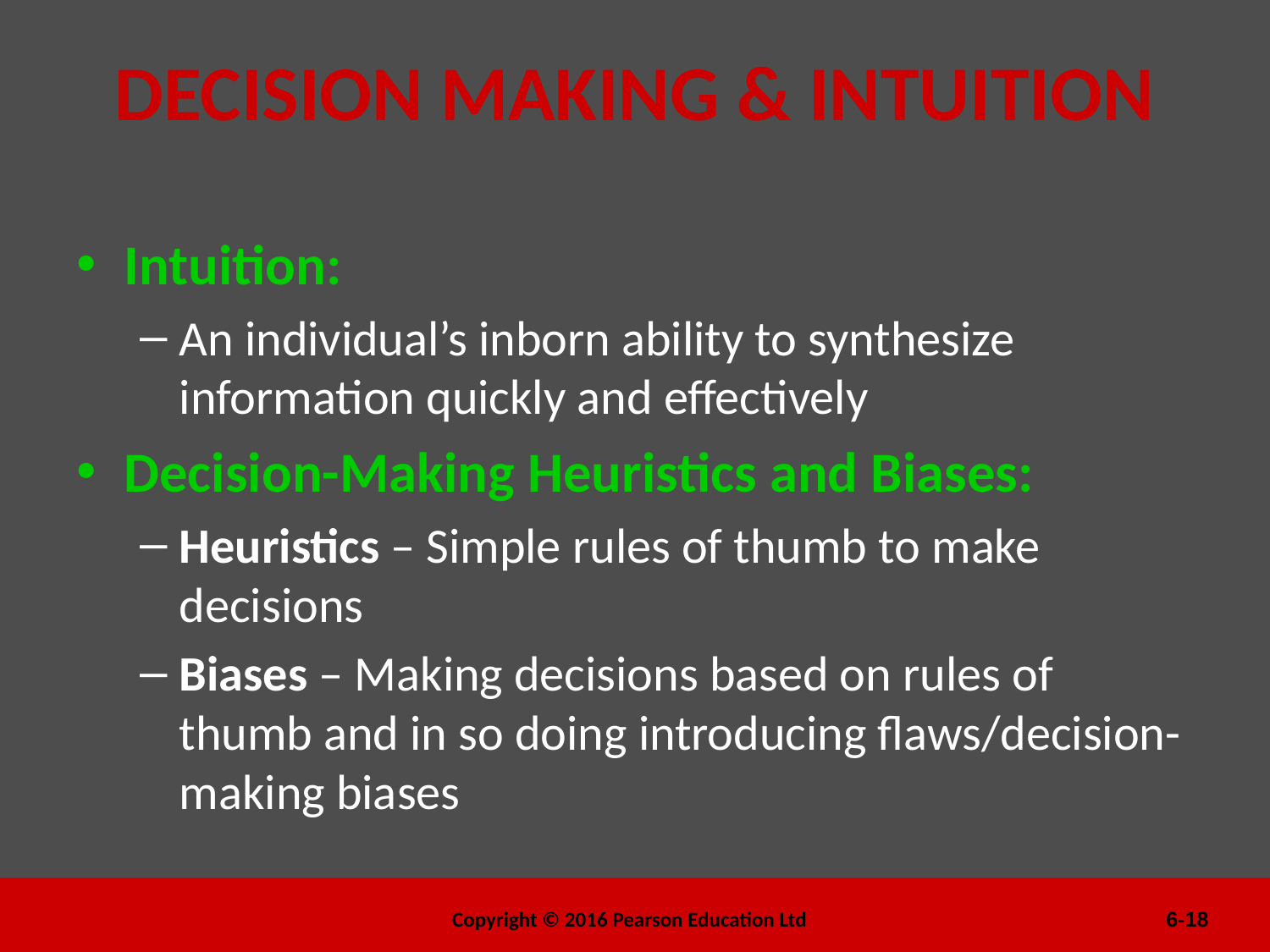

# DECISION MAKING & INTUITION
Intuition:
An individual’s inborn ability to synthesize information quickly and effectively
Decision-Making Heuristics and Biases:
Heuristics – Simple rules of thumb to make decisions
Biases – Making decisions based on rules of thumb and in so doing introducing flaws/decision-making biases